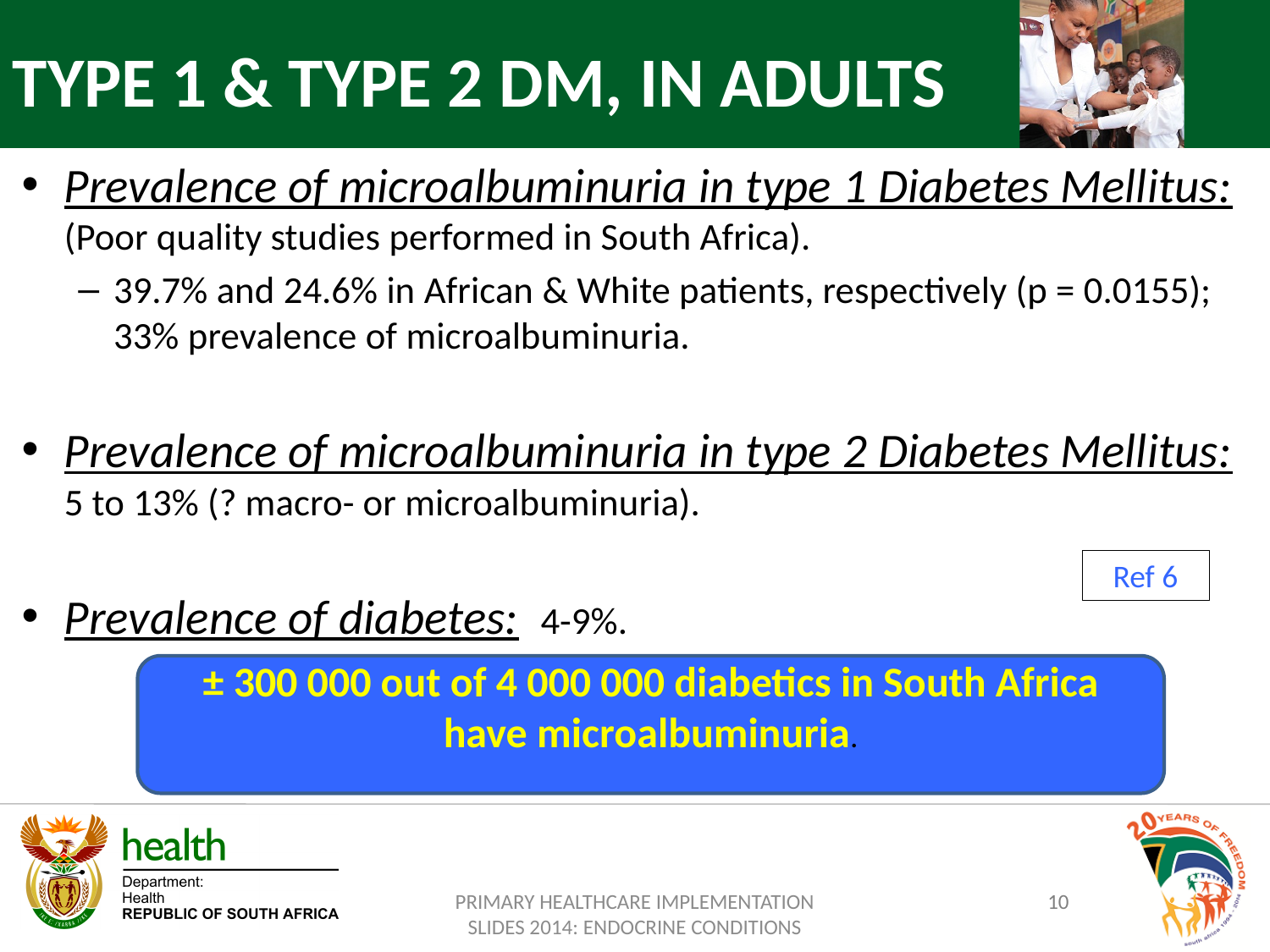

TYPE 1 & TYPE 2 DM, IN ADULTS
Prevalence of microalbuminuria in type 1 Diabetes Mellitus: (Poor quality studies performed in South Africa).
39.7% and 24.6% in African & White patients, respectively (p = 0.0155); 33% prevalence of microalbuminuria.

Prevalence of microalbuminuria in type 2 Diabetes Mellitus: 5 to 13% (? macro- or microalbuminuria).

Prevalence of diabetes:  4-9%.

Ref 6
± 300 000 out of 4 000 000 diabetics in South Africa have microalbuminuria.

PRIMARY HEALTHCARE IMPLEMENTATION SLIDES 2014: ENDOCRINE CONDITIONS
10